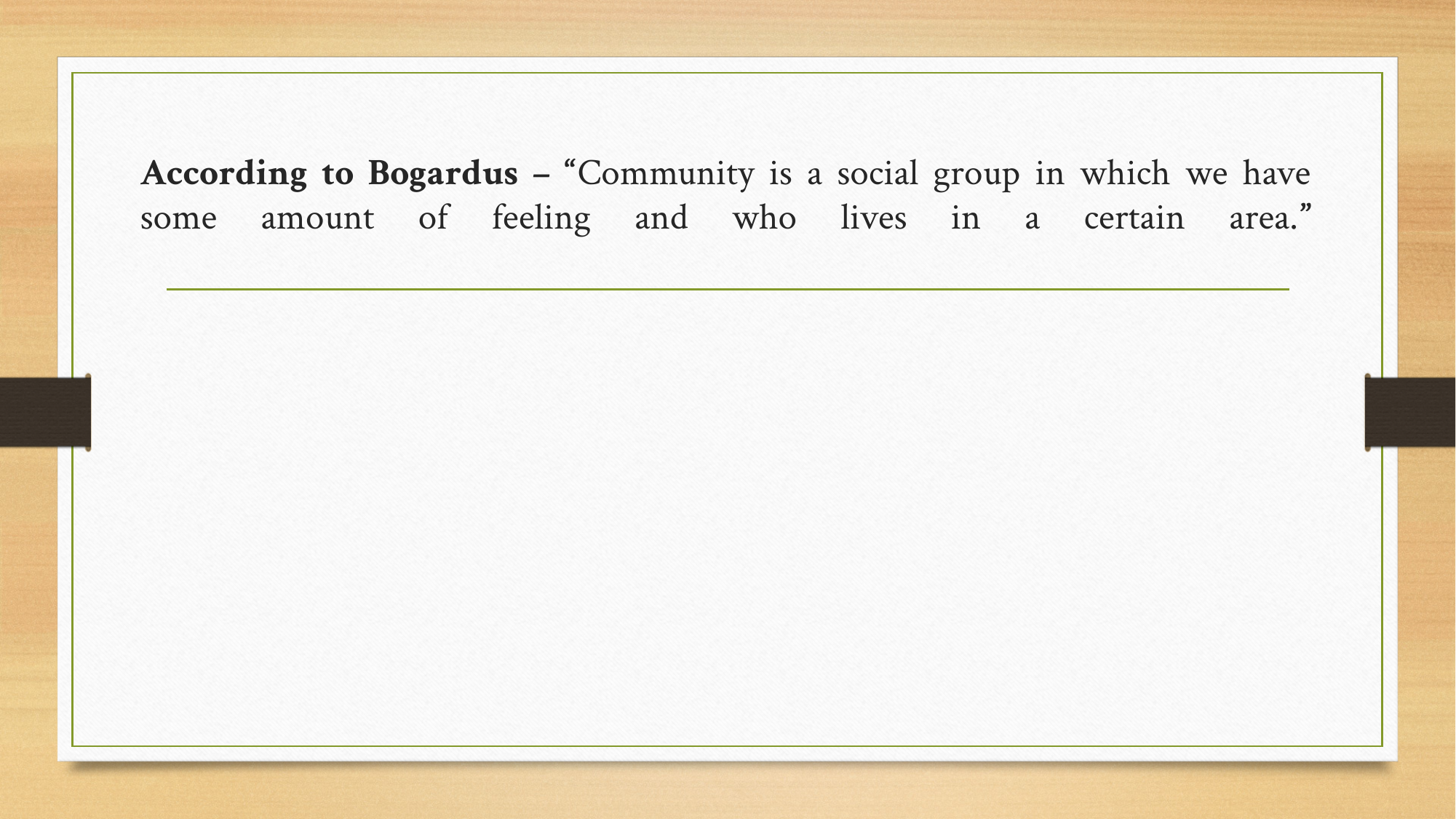

# According to Bogardus – “Community is a social group in which we have some amount of feeling and who lives in a certain area.”